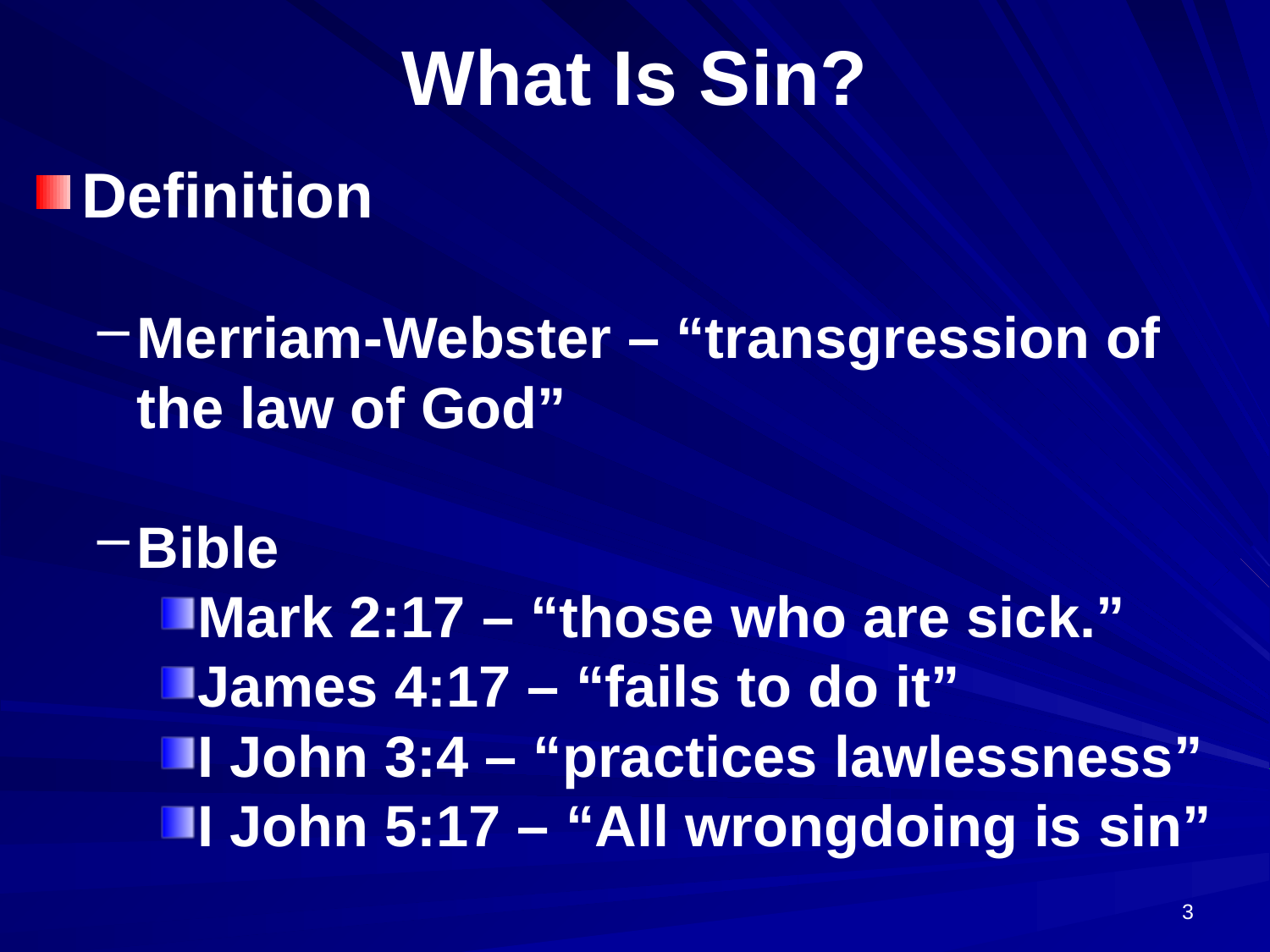

# What Is Sin?
Definition

Merriam-Webster – “transgression of the law of God”

Bible
Mark 2:17 – “those who are sick.”
James 4:17 – “fails to do it”
I John 3:4 – “practices lawlessness”
I John 5:17 – “All wrongdoing is sin”
3